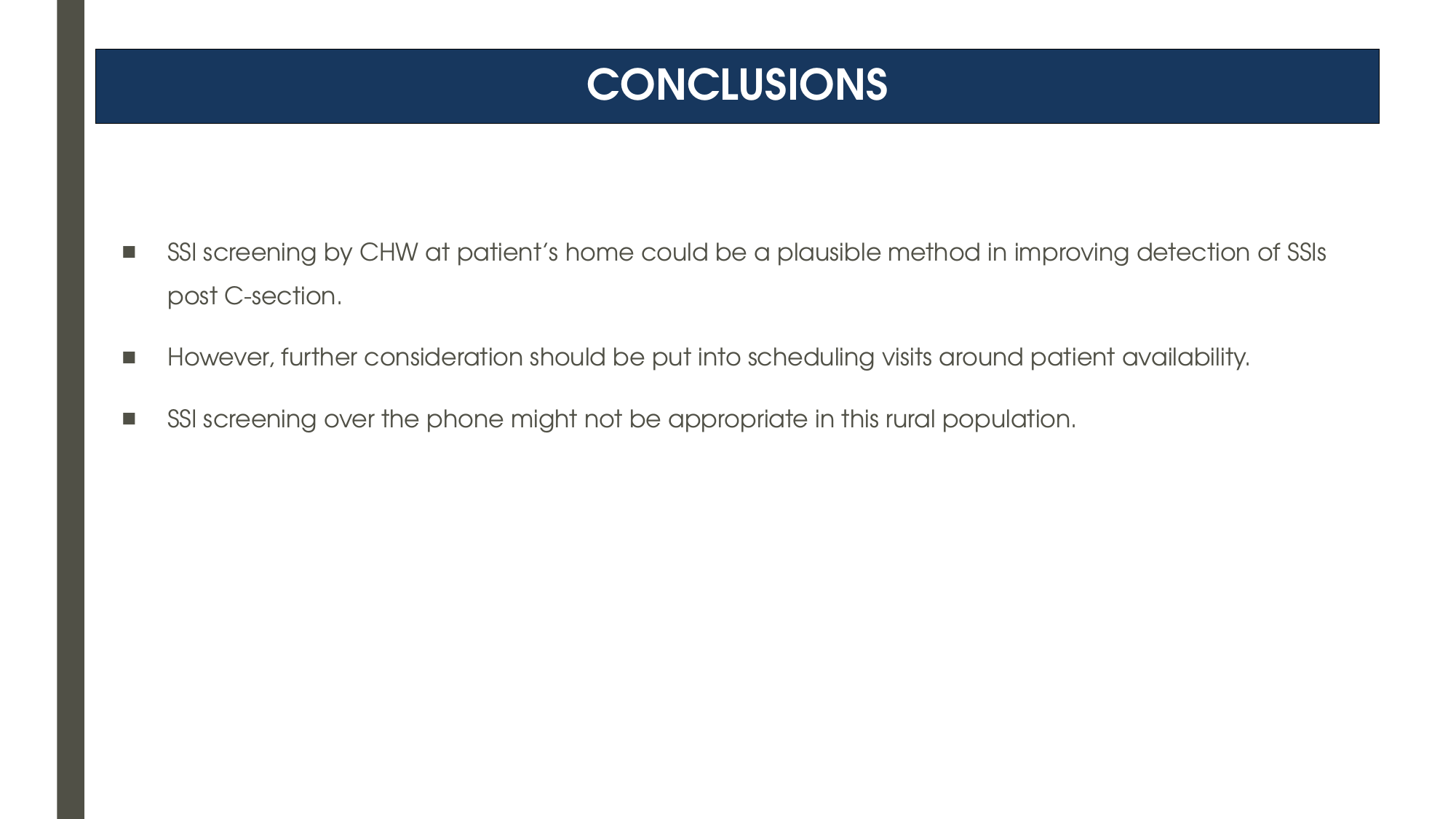

CONCLUSIONS
SSI screening by CHW at patient’s home could be a plausible method in improving detection of SSIs post C-section.
However, further consideration should be put into scheduling visits around patient availability.
SSI screening over the phone might not be appropriate in this rural population.